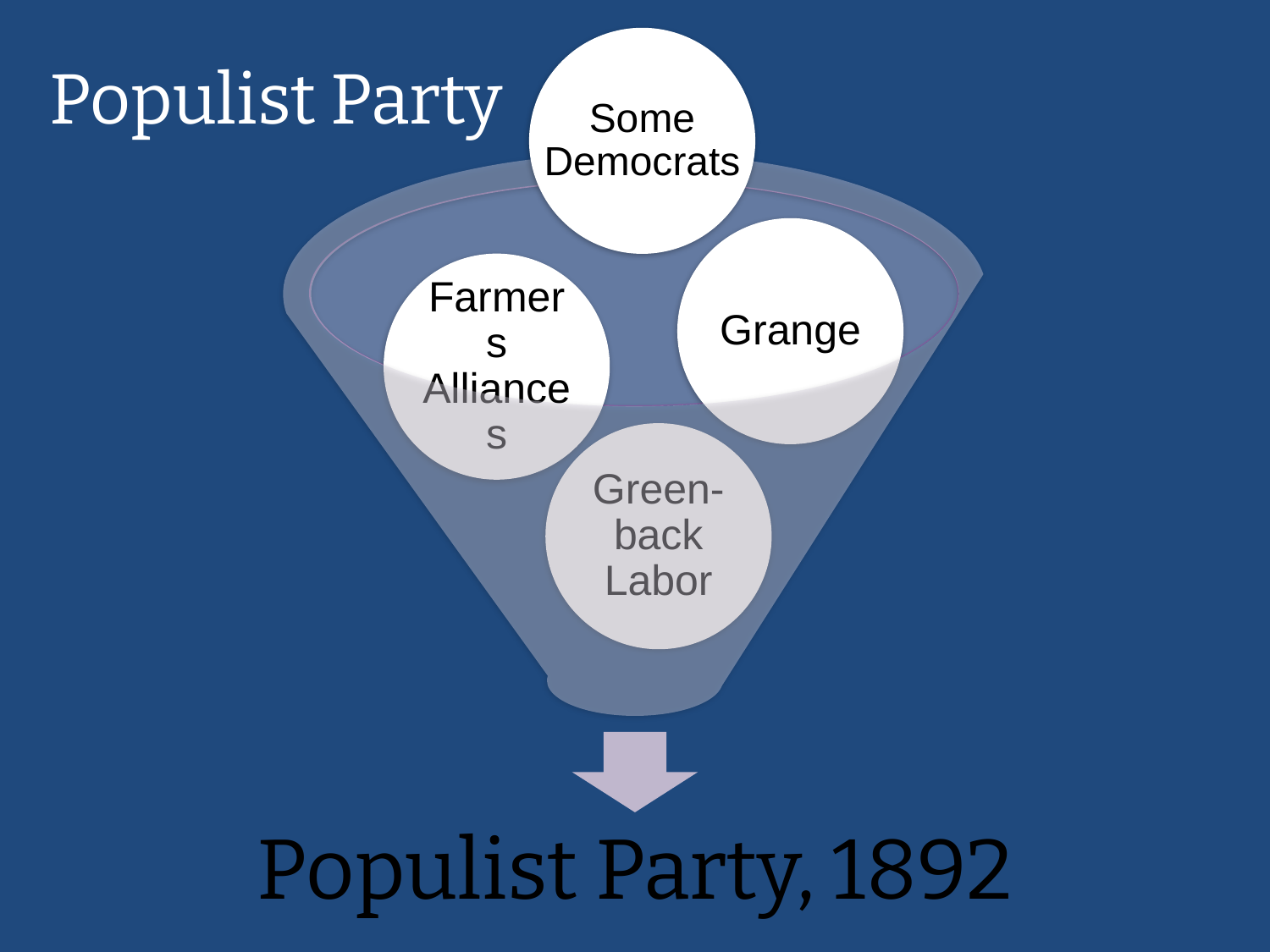

Some Democrats
# Populist Party
Populist Party, 1892
Green-back Labor
Farmers Alliances
Grange